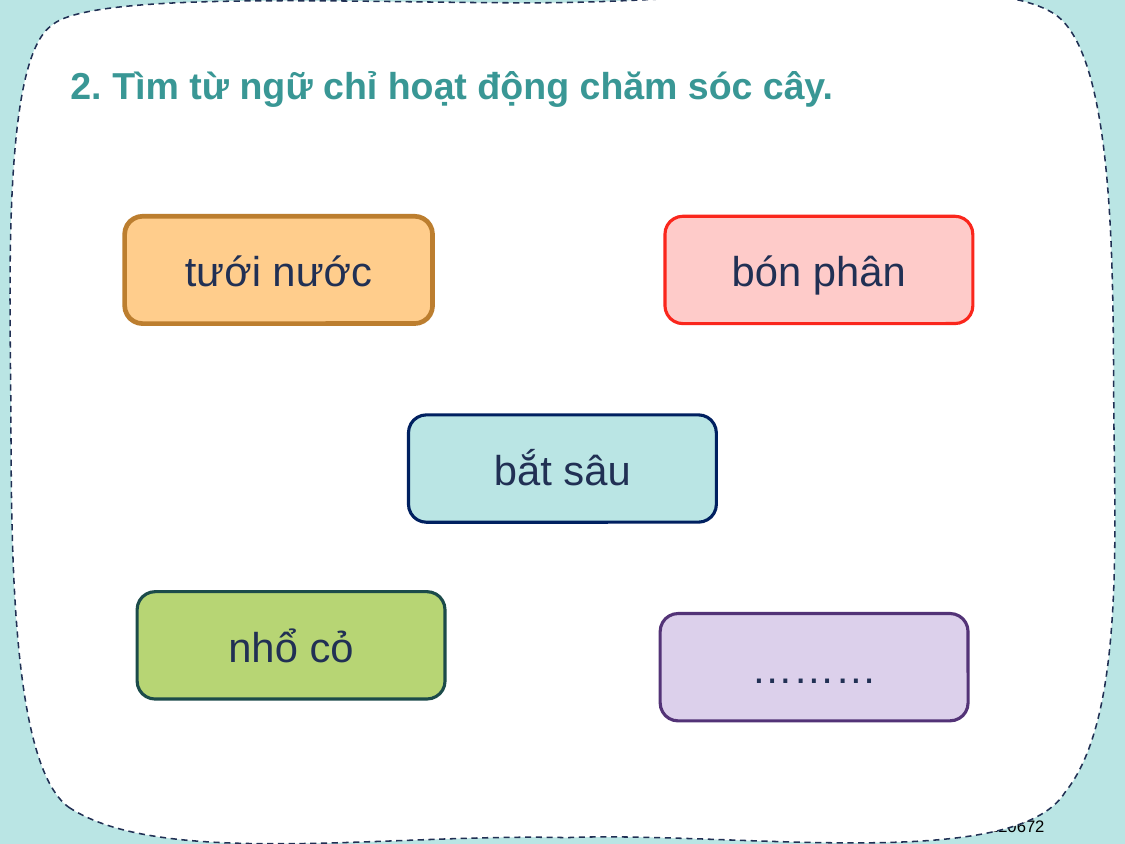

2. Tìm từ ngữ chỉ hoạt động chăm sóc cây.
tưới nước
bón phân
bắt sâu
nhổ cỏ
………